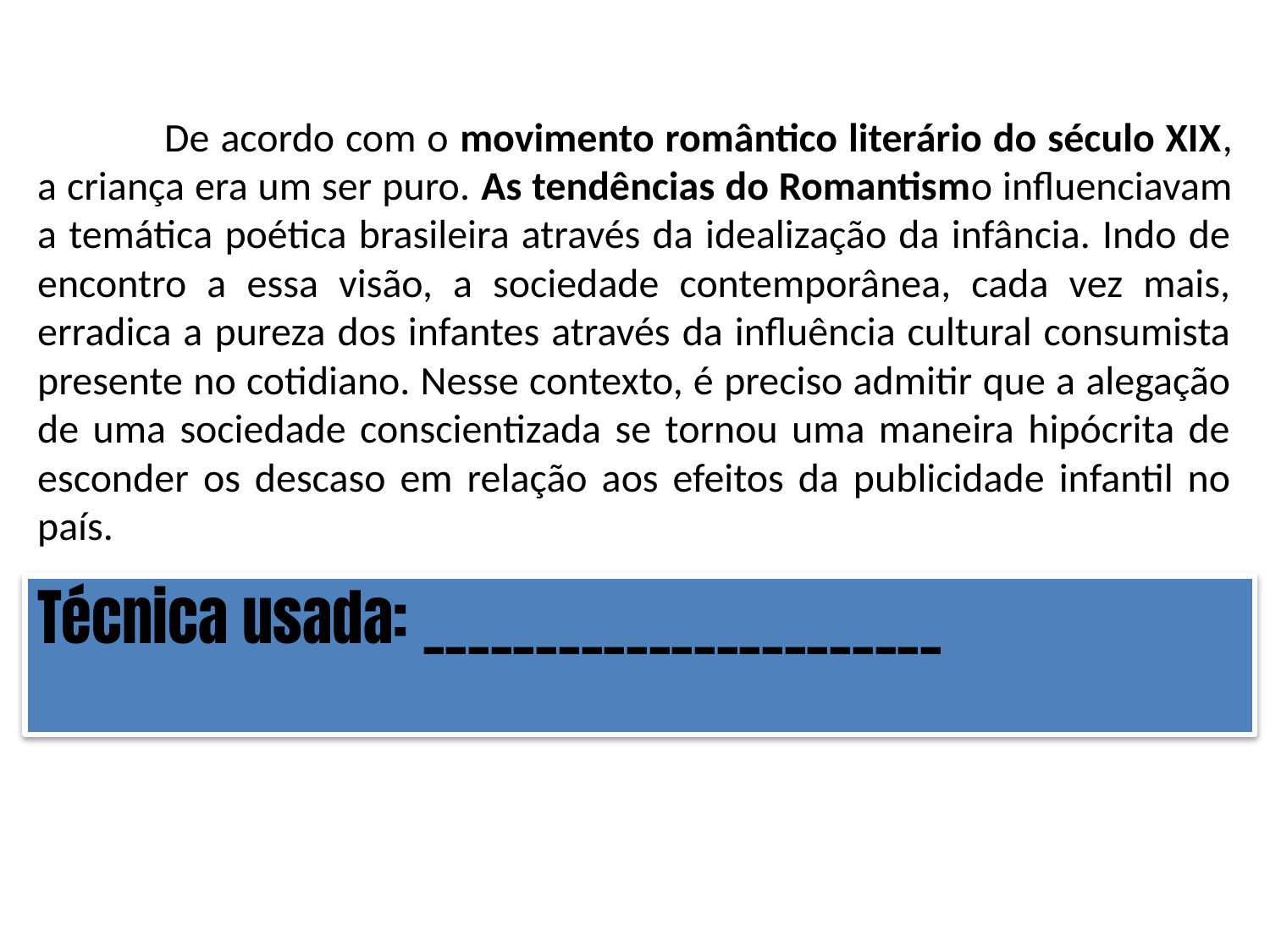

De acordo com o movimento romântico literário do século XIX, a criança era um ser puro. As tendências do Romantismo influenciavam a temática poética brasileira através da idealização da infância. Indo de encontro a essa visão, a sociedade contemporânea, cada vez mais, erradica a pureza dos infantes através da influência cultural consumista presente no cotidiano. Nesse contexto, é preciso admitir que a alegação de uma sociedade conscientizada se tornou uma maneira hipócrita de esconder os descaso em relação aos efeitos da publicidade infantil no país.
Técnica usada: _______________________